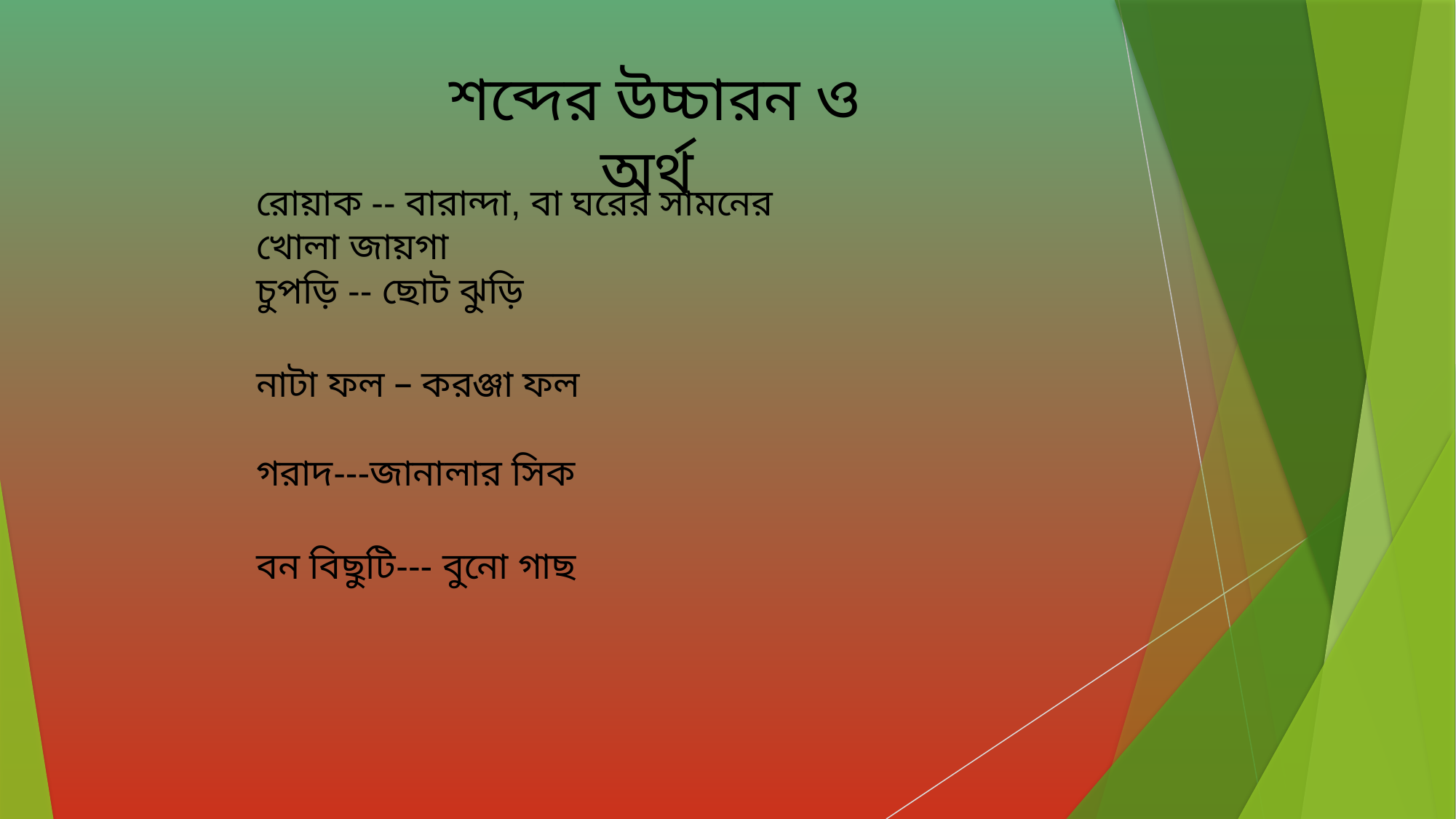

শব্দের উচ্চারন ও অর্থ
রোয়াক -- বারান্দা, বা ঘরের সামনের খোলা জায়গা
চুপড়ি -- ছোট ঝুড়ি
নাটা ফল – করঞ্জা ফল
গরাদ---জানালার সিক
বন বিছুটি--- বুনো গাছ